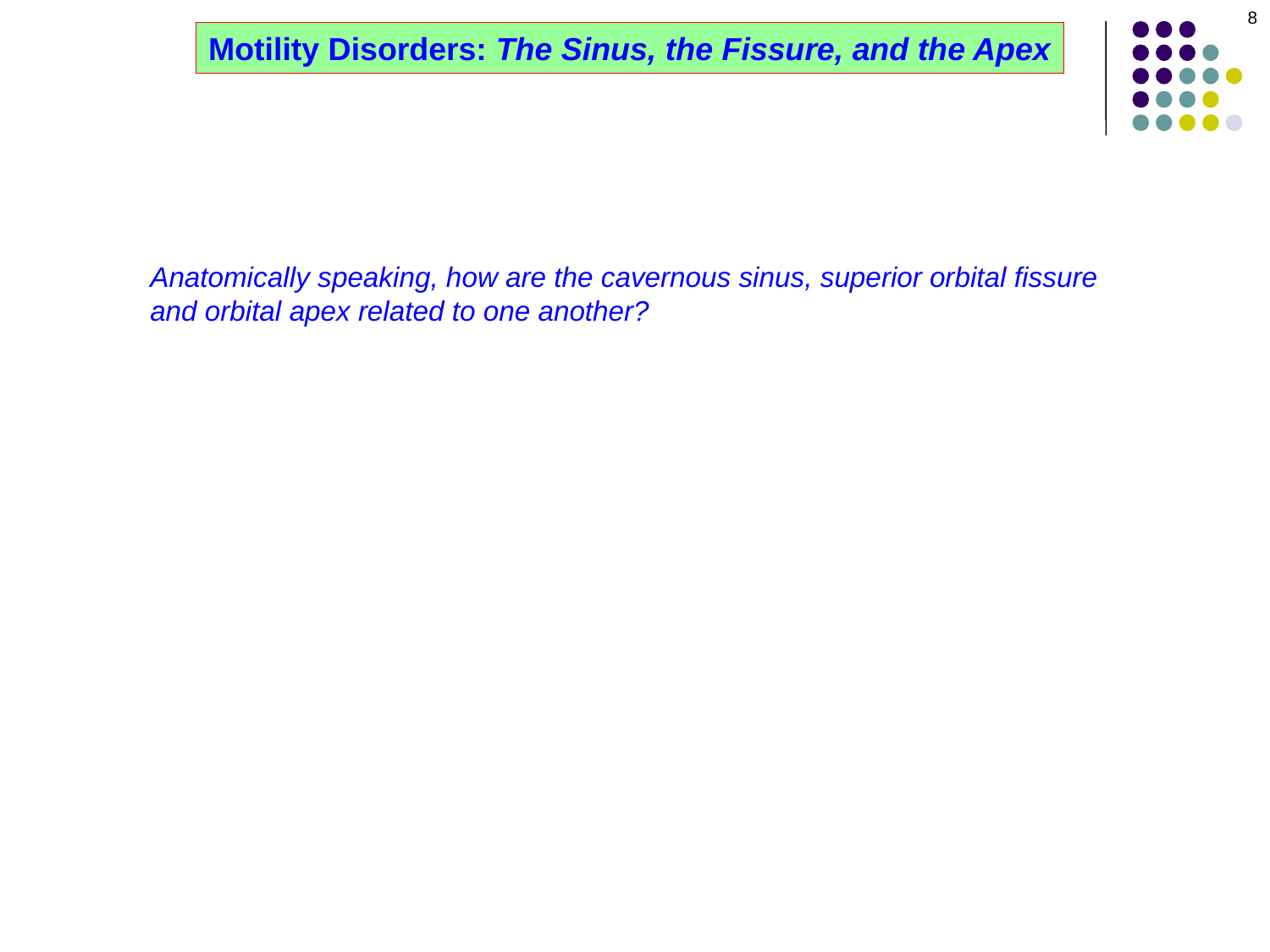

8
Motility Disorders: The Sinus, the Fissure, and the Apex

Anatomically speaking, how are the cavernous sinus, superior orbital fissure and orbital apex related to one another?